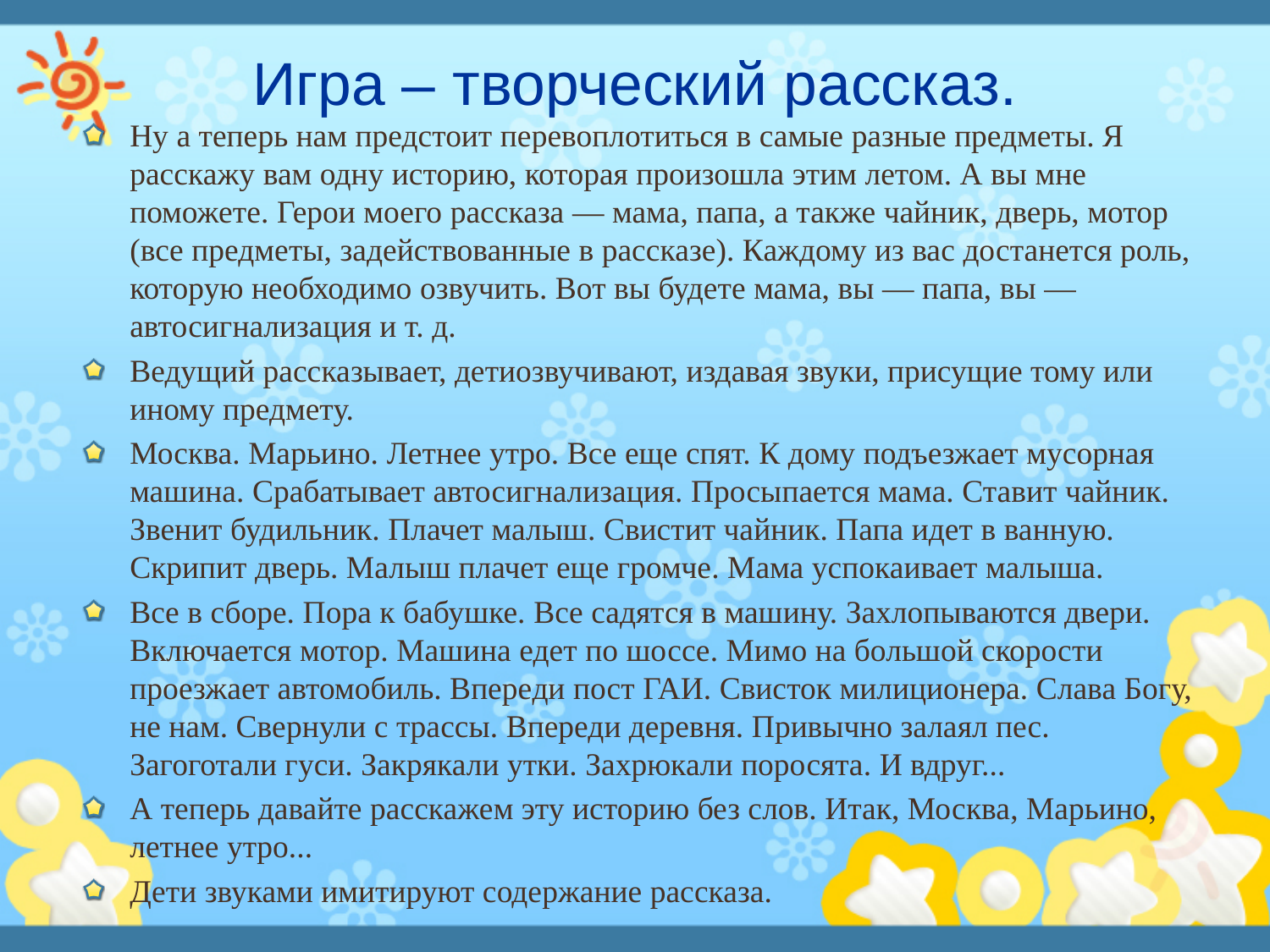

# Игра – творческий рассказ.
Ну а теперь нам предстоит перевоплотиться в самые разные предметы. Я расскажу вам одну историю, которая произошла этим летом. А вы мне поможете. Герои моего рассказа — мама, папа, а также чайник, дверь, мотор (все предме­ты, задействованные в рассказе). Каждому из вас достанется роль, которую необходимо озвучить. Вот вы будете мама, вы — папа, вы — автосигнализация и т. д.
Ведущий рассказывает, детиозвучивают, издавая звуки, присущие тому или иному предмету.
Москва. Марьино. Летнее утро. Все еще спят. К дому подъезжает мусорная машина. Срабатывает автосигнализация. Просыпается мама. Ставит чайник. Звенит будильник. Плачет малыш. Свистит чайник. Папа идет в ванную. Скрипит дверь. Малыш плачет еще громче. Мама успокаивает малыша.
Все в сборе. Пора к бабушке. Все садятся в машину. Захлопываются двери. Включается мотор. Машина едет по шоссе. Мимо на большой скорости проезжает автомобиль. Впере­ди пост ГАИ. Свисток милиционера. Слава Богу, не нам. Свернули с трассы. Впереди деревня. Привычно залаял пес. Загоготали гуси. Закрякали утки. Захрюкали поросята. И вдруг...
А теперь давайте расскажем эту историю без слов. Итак, Москва, Марьино, летнее утро...
Дети звуками имитируют содержание рассказа.